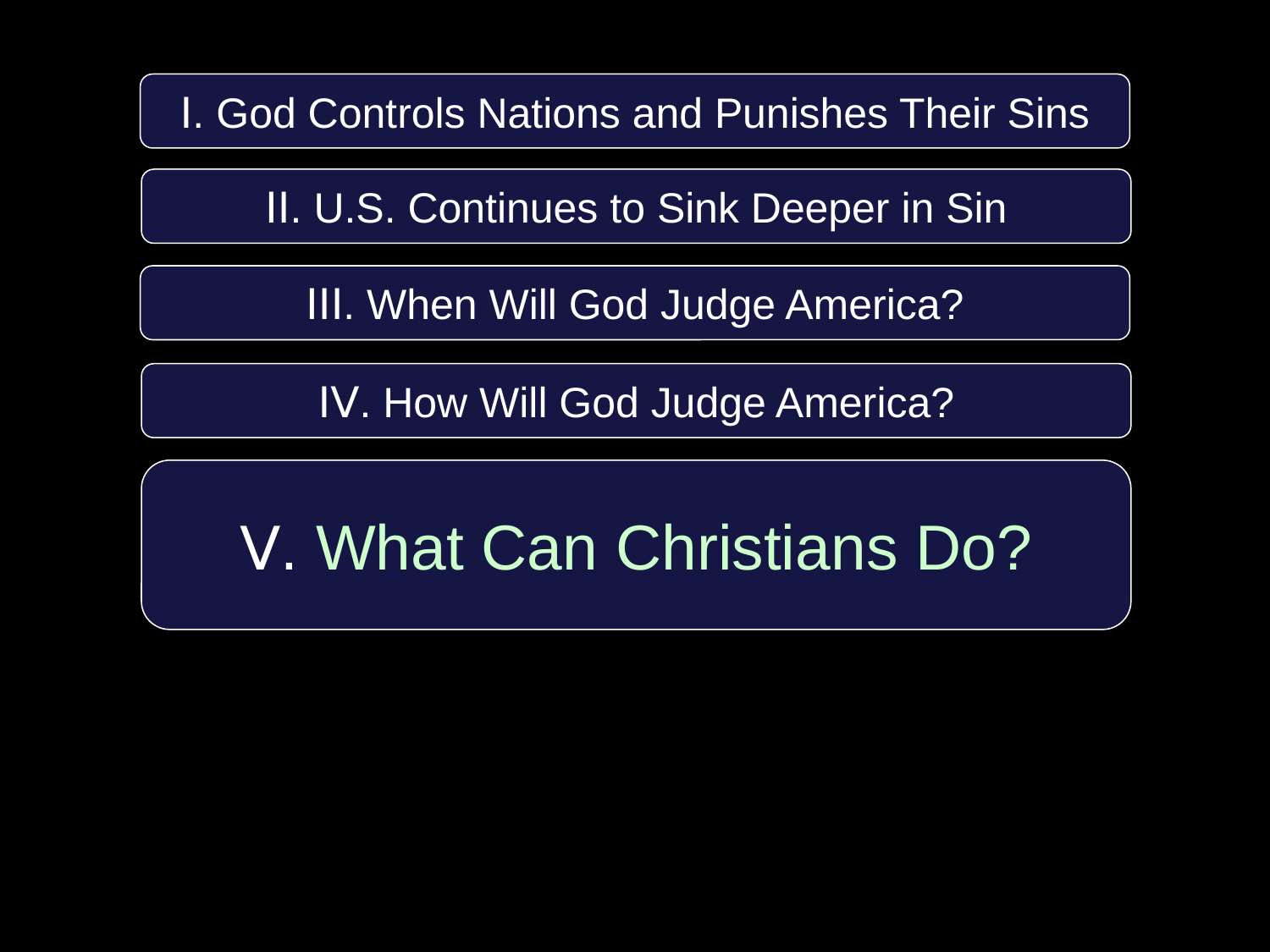

I. God Controls Nations and Punishes Their Sins
II. U.S. Continues to Sink Deeper in Sin
III. When Will God Judge America?
IV. How Will God Judge America?
V. What Can Christians Do?